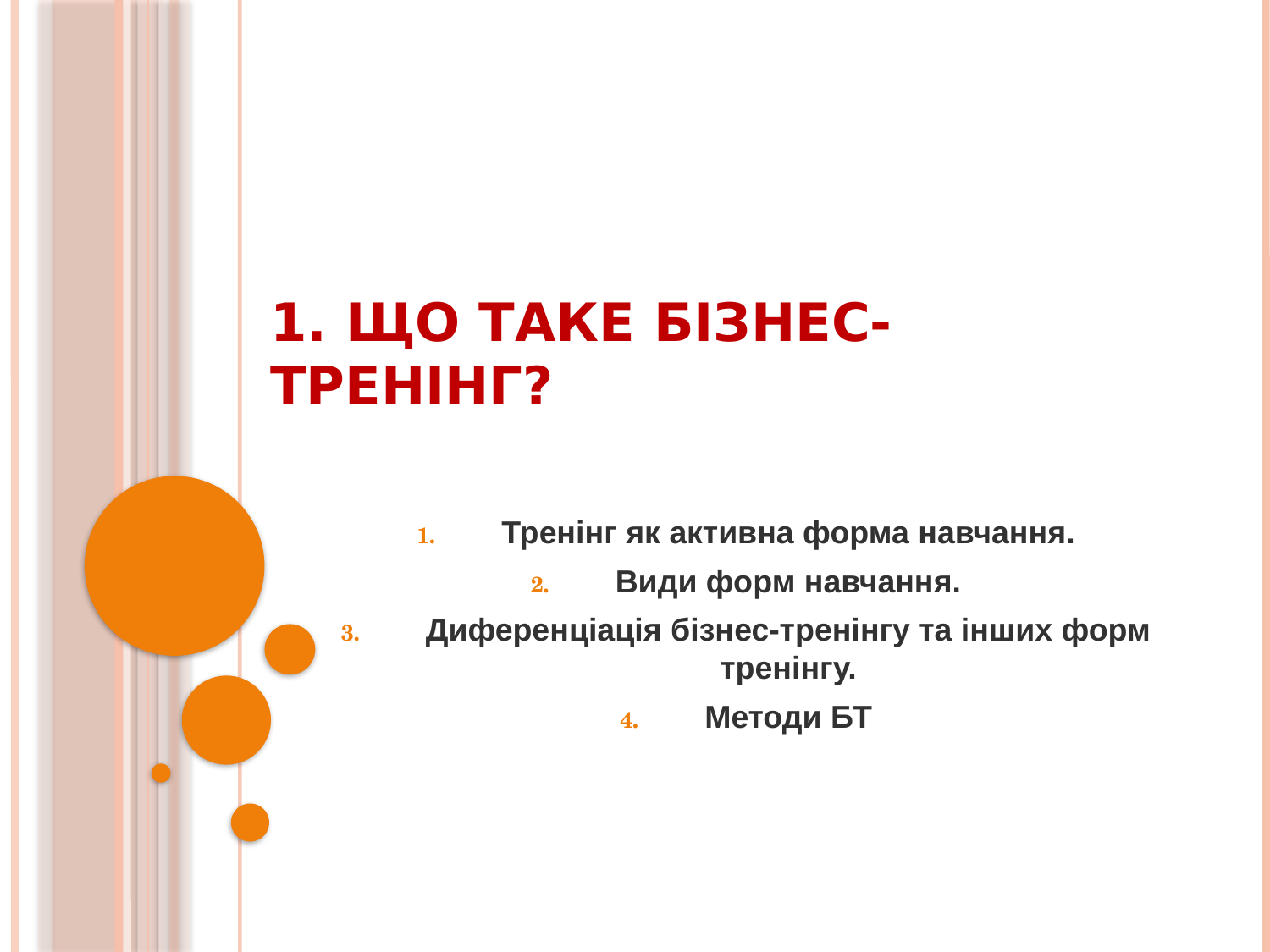

# 1. Що таке бізнес-тренінг?
Тренінг як активна форма навчання.
Види форм навчання.
Диференціація бізнес-тренінгу та інших форм тренінгу.
Методи БТ